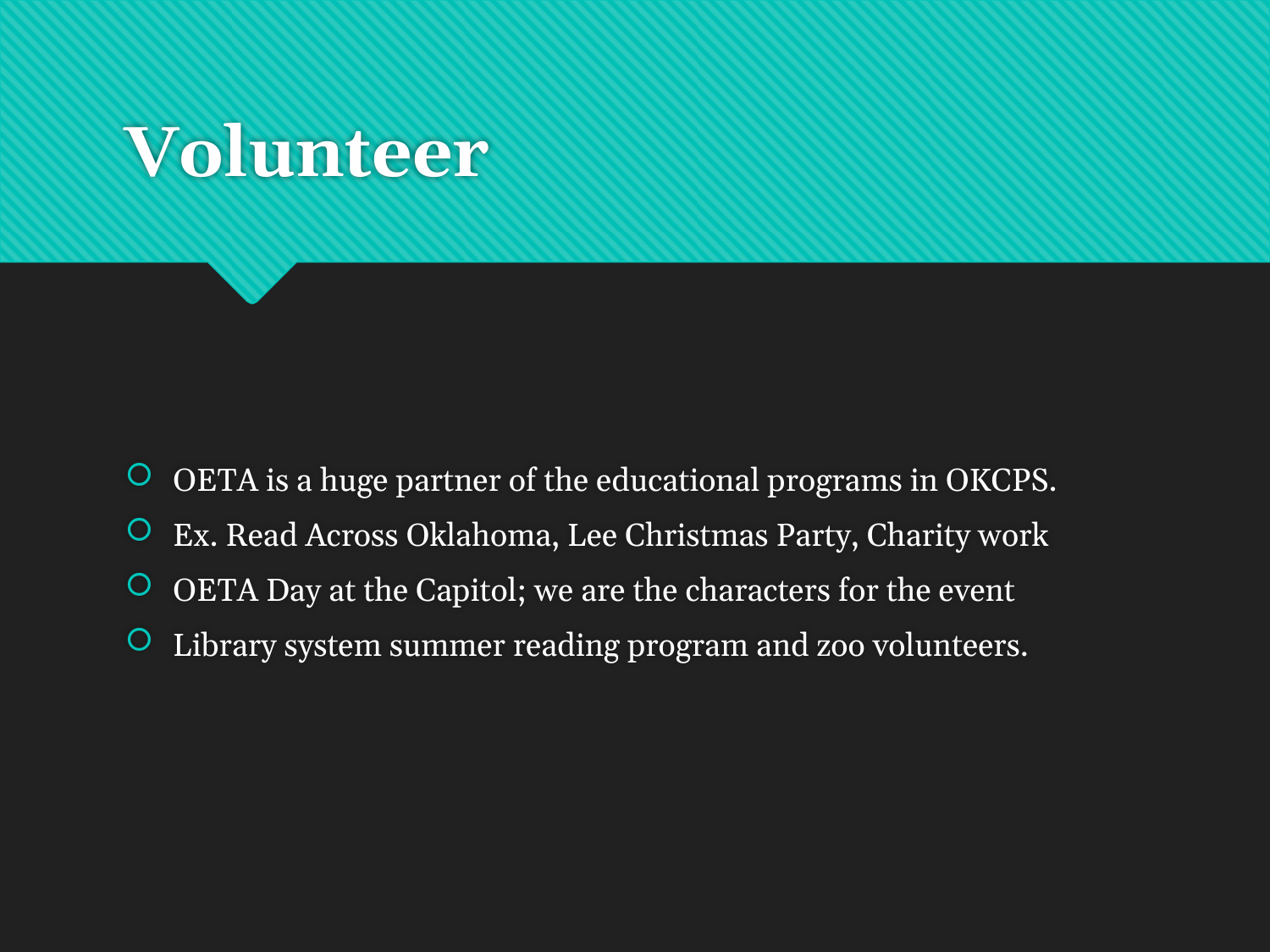

# Volunteer
OETA is a huge partner of the educational programs in OKCPS.
Ex. Read Across Oklahoma, Lee Christmas Party, Charity work
OETA Day at the Capitol; we are the characters for the event
Library system summer reading program and zoo volunteers.